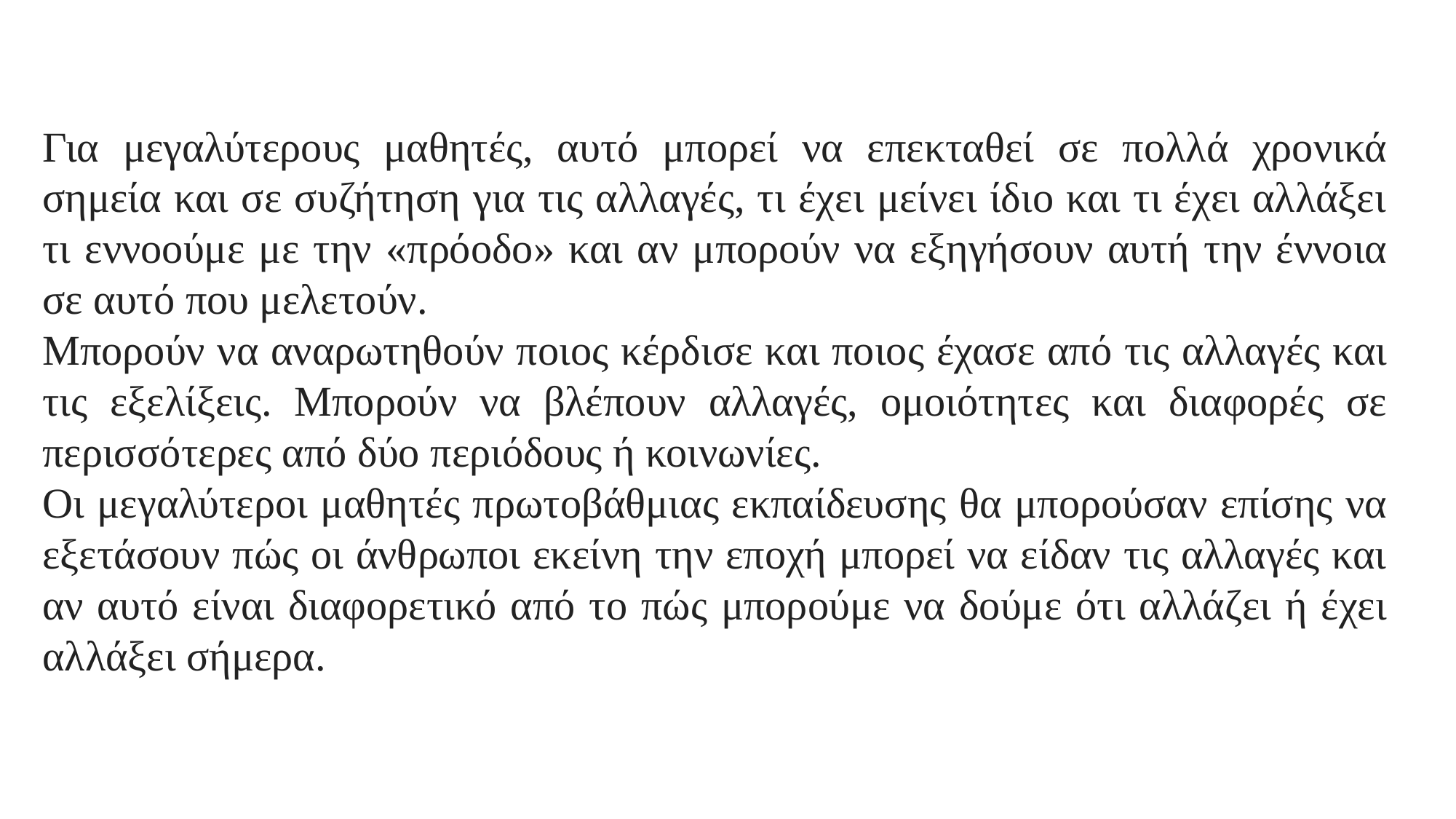

Για μεγαλύτερους μαθητές, αυτό μπορεί να επεκταθεί σε πολλά χρονικά σημεία και σε συζήτηση για τις αλλαγές, τι έχει μείνει ίδιο και τι έχει αλλάξει τι εννοούμε με την «πρόοδο» και αν μπορούν να εξηγήσουν αυτή την έννοια σε αυτό που μελετούν.
Μπορούν να αναρωτηθούν ποιος κέρδισε και ποιος έχασε από τις αλλαγές και τις εξελίξεις. Μπορούν να βλέπουν αλλαγές, ομοιότητες και διαφορές σε περισσότερες από δύο περιόδους ή κοινωνίες.
Οι μεγαλύτεροι μαθητές πρωτοβάθμιας εκπαίδευσης θα μπορούσαν επίσης να εξετάσουν πώς οι άνθρωποι εκείνη την εποχή μπορεί να είδαν τις αλλαγές και αν αυτό είναι διαφορετικό από το πώς μπορούμε να δούμε ότι αλλάζει ή έχει αλλάξει σήμερα.